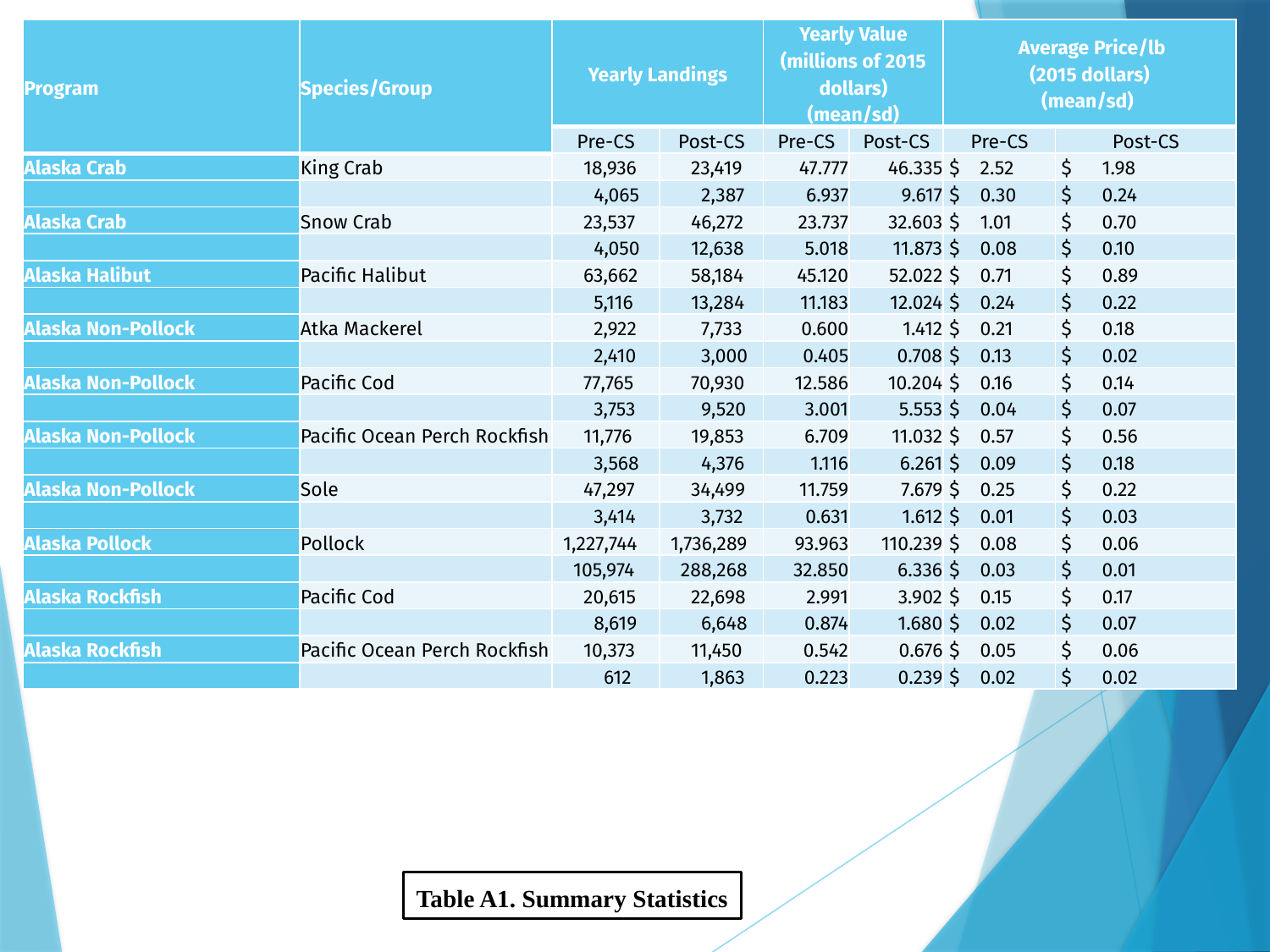

| Program | Species/Group | Yearly Landings |  | Yearly Value (millions of 2015 dollars) (mean/sd) |  | Average Price/lb (2015 dollars) (mean/sd) |  |
| --- | --- | --- | --- | --- | --- | --- | --- |
|  |  | Pre-CS | Post-CS | Pre-CS | Post-CS | Pre-CS | Post-CS |
| Alaska Crab | King Crab | 18,936 | 23,419 | 47.777 | 46.335 | $ 2.52 | $ 1.98 |
|  |  | 4,065 | 2,387 | 6.937 | 9.617 | $ 0.30 | $ 0.24 |
| Alaska Crab | Snow Crab | 23,537 | 46,272 | 23.737 | 32.603 | $ 1.01 | $ 0.70 |
|  |  | 4,050 | 12,638 | 5.018 | 11.873 | $ 0.08 | $ 0.10 |
| Alaska Halibut | Pacific Halibut | 63,662 | 58,184 | 45.120 | 52.022 | $ 0.71 | $ 0.89 |
|  |  | 5,116 | 13,284 | 11.183 | 12.024 | $ 0.24 | $ 0.22 |
| Alaska Non-Pollock | Atka Mackerel | 2,922 | 7,733 | 0.600 | 1.412 | $ 0.21 | $ 0.18 |
|  |  | 2,410 | 3,000 | 0.405 | 0.708 | $ 0.13 | $ 0.02 |
| Alaska Non-Pollock | Pacific Cod | 77,765 | 70,930 | 12.586 | 10.204 | $ 0.16 | $ 0.14 |
|  |  | 3,753 | 9,520 | 3.001 | 5.553 | $ 0.04 | $ 0.07 |
| Alaska Non-Pollock | Pacific Ocean Perch Rockfish | 11,776 | 19,853 | 6.709 | 11.032 | $ 0.57 | $ 0.56 |
|  |  | 3,568 | 4,376 | 1.116 | 6.261 | $ 0.09 | $ 0.18 |
| Alaska Non-Pollock | Sole | 47,297 | 34,499 | 11.759 | 7.679 | $ 0.25 | $ 0.22 |
|  |  | 3,414 | 3,732 | 0.631 | 1.612 | $ 0.01 | $ 0.03 |
| Alaska Pollock | Pollock | 1,227,744 | 1,736,289 | 93.963 | 110.239 | $ 0.08 | $ 0.06 |
|  |  | 105,974 | 288,268 | 32.850 | 6.336 | $ 0.03 | $ 0.01 |
| Alaska Rockfish | Pacific Cod | 20,615 | 22,698 | 2.991 | 3.902 | $ 0.15 | $ 0.17 |
|  |  | 8,619 | 6,648 | 0.874 | 1.680 | $ 0.02 | $ 0.07 |
| Alaska Rockfish | Pacific Ocean Perch Rockfish | 10,373 | 11,450 | 0.542 | 0.676 | $ 0.05 | $ 0.06 |
|  |  | 612 | 1,863 | 0.223 | 0.239 | $ 0.02 | $ 0.02 |
Table A1. Summary Statistics